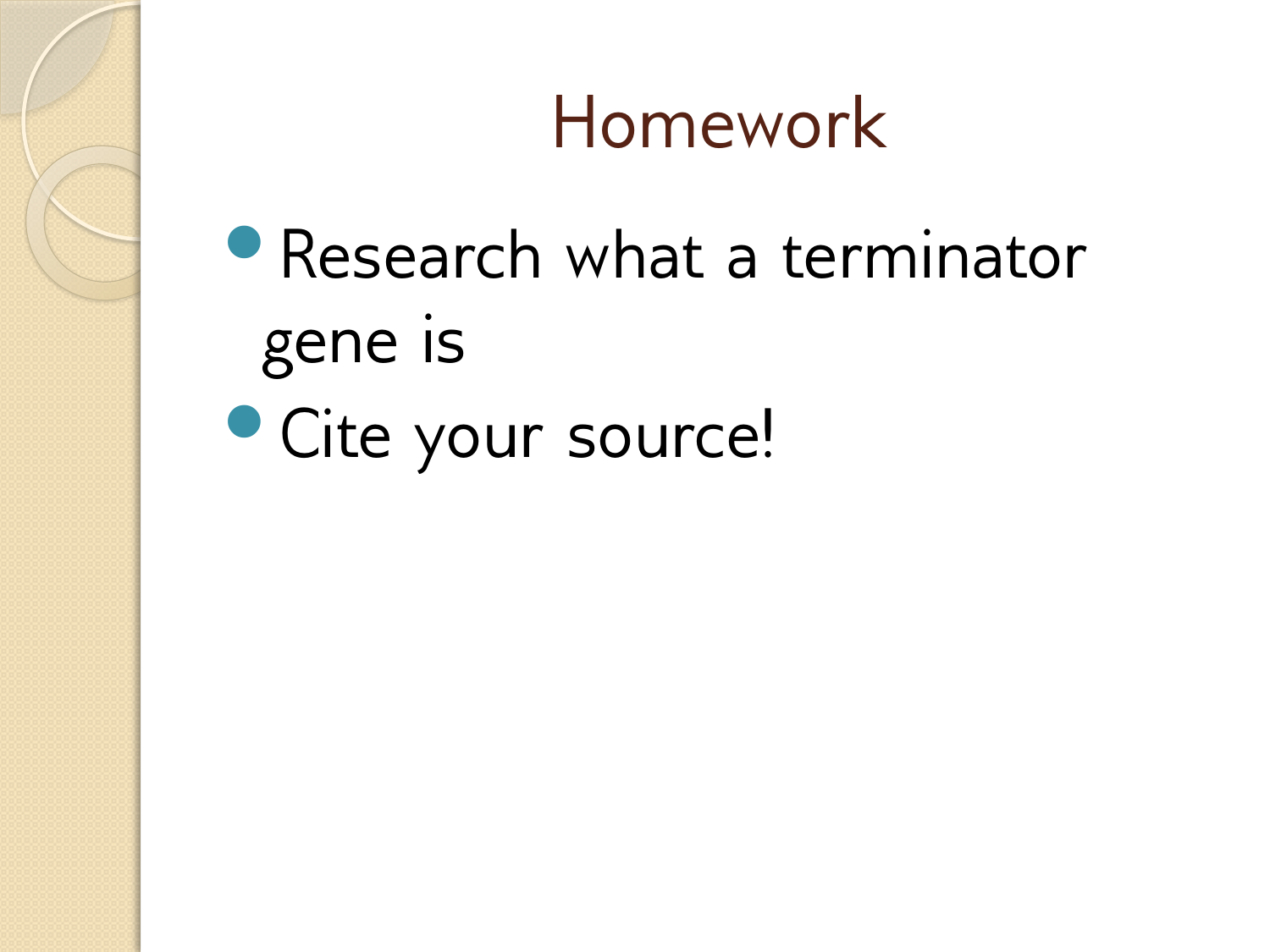

# Homework
Research what a terminator gene is
Cite your source!